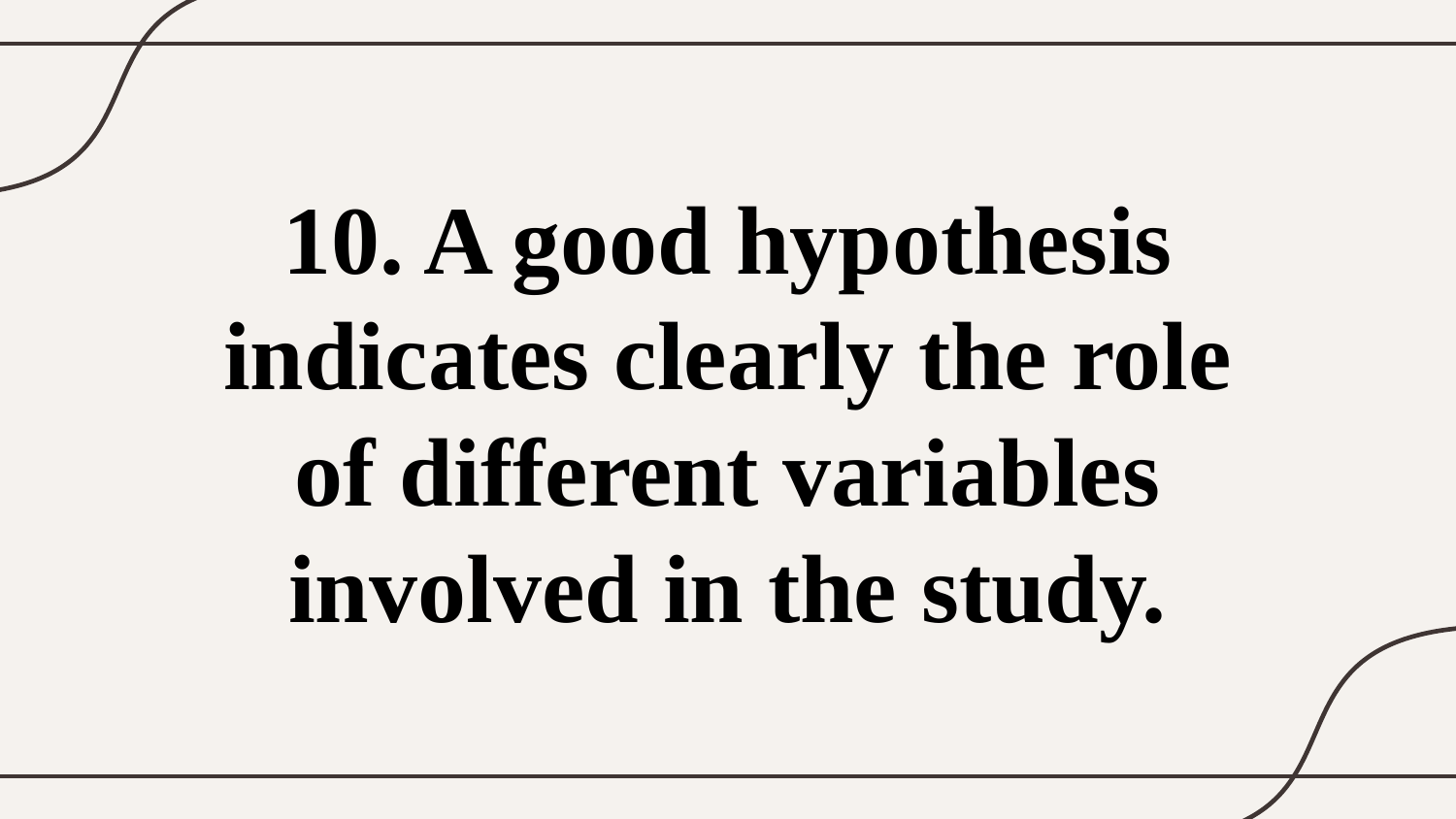

# 10. A good hypothesis indicates clearly the role of different variables involved in the study.